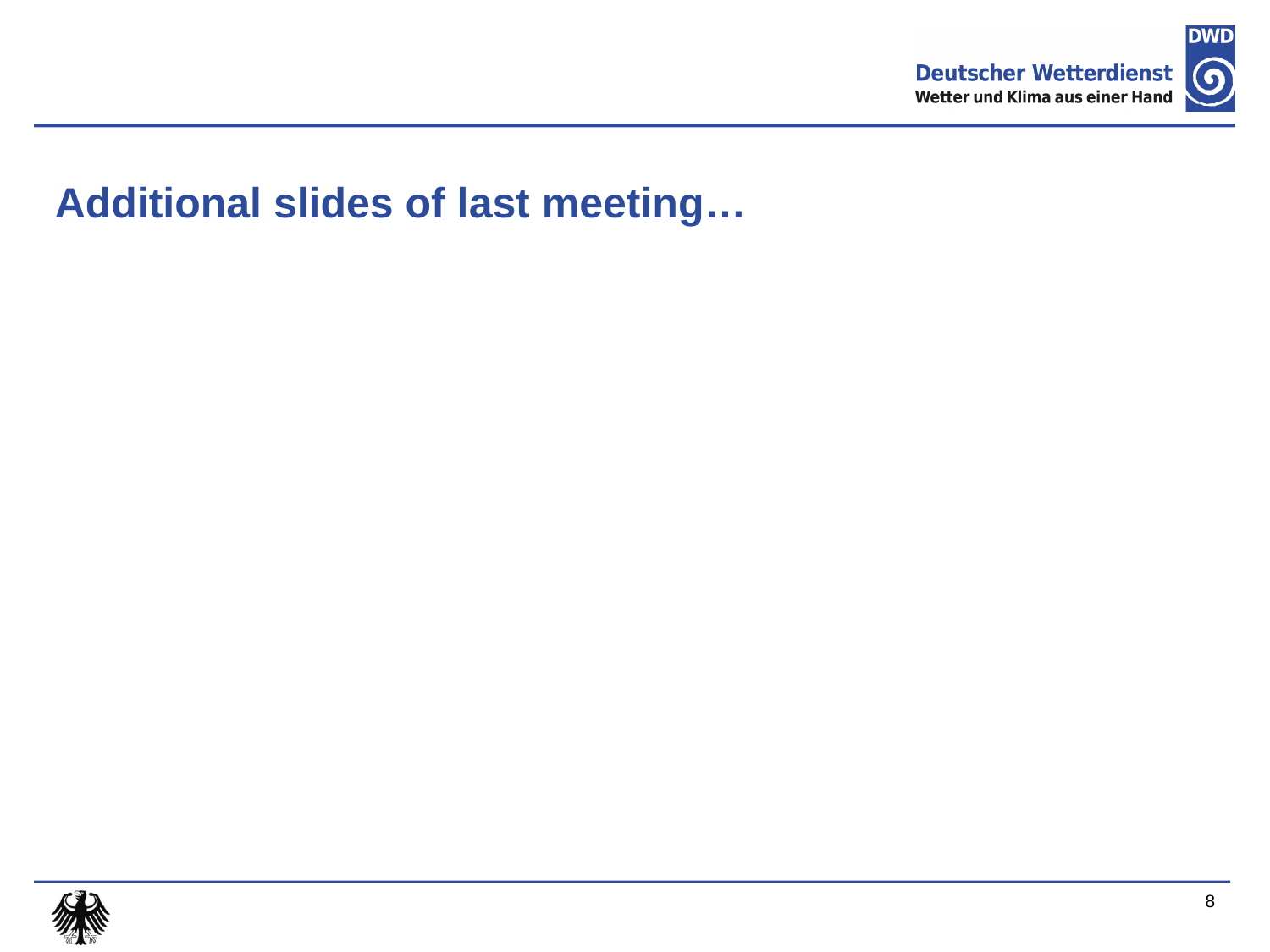

# Additional slides of last meeting…

8